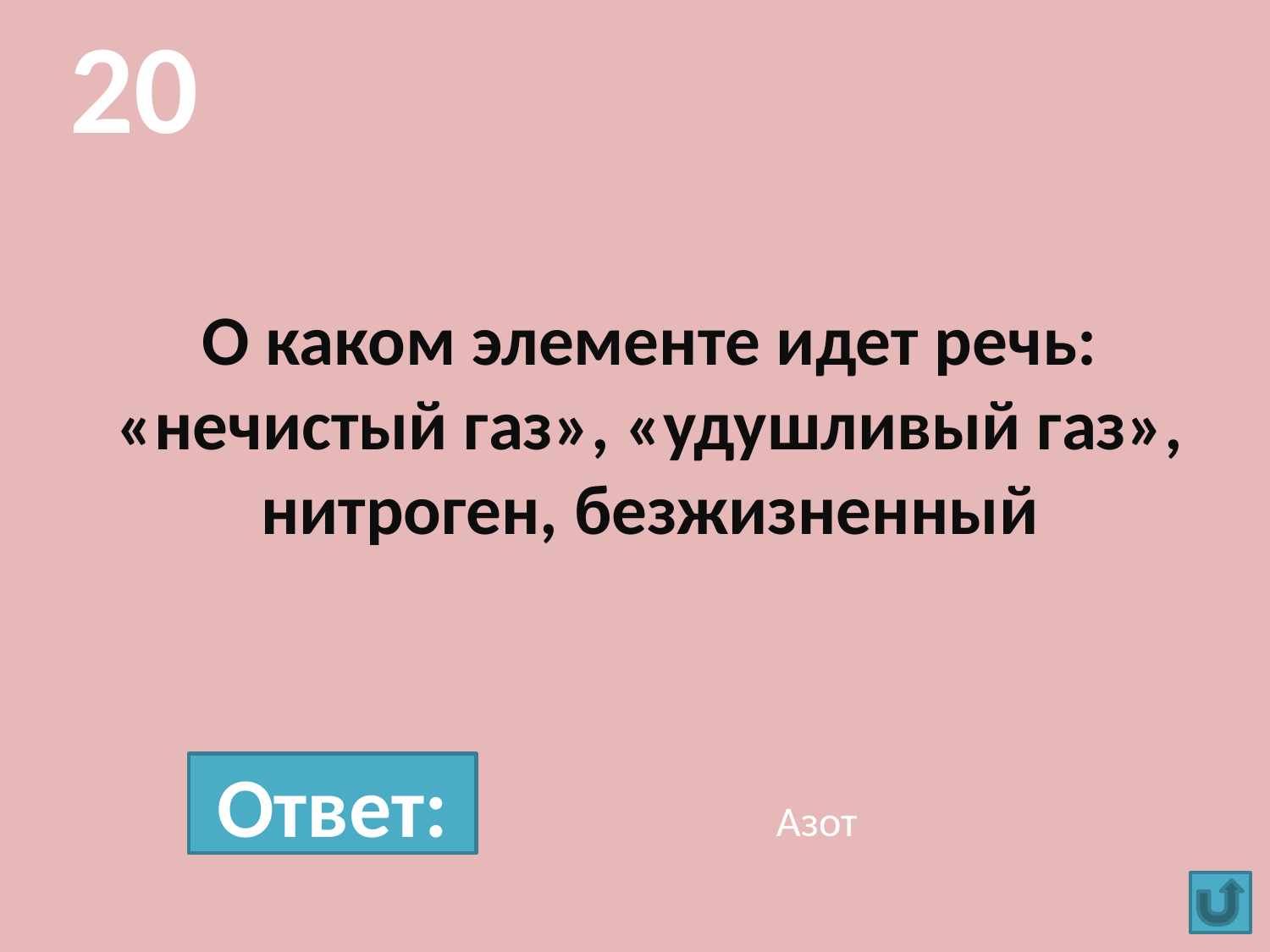

20
# О каком элементе идет речь: «нечистый газ», «удушливый газ», нитроген, безжизненный
 Азот
Ответ: